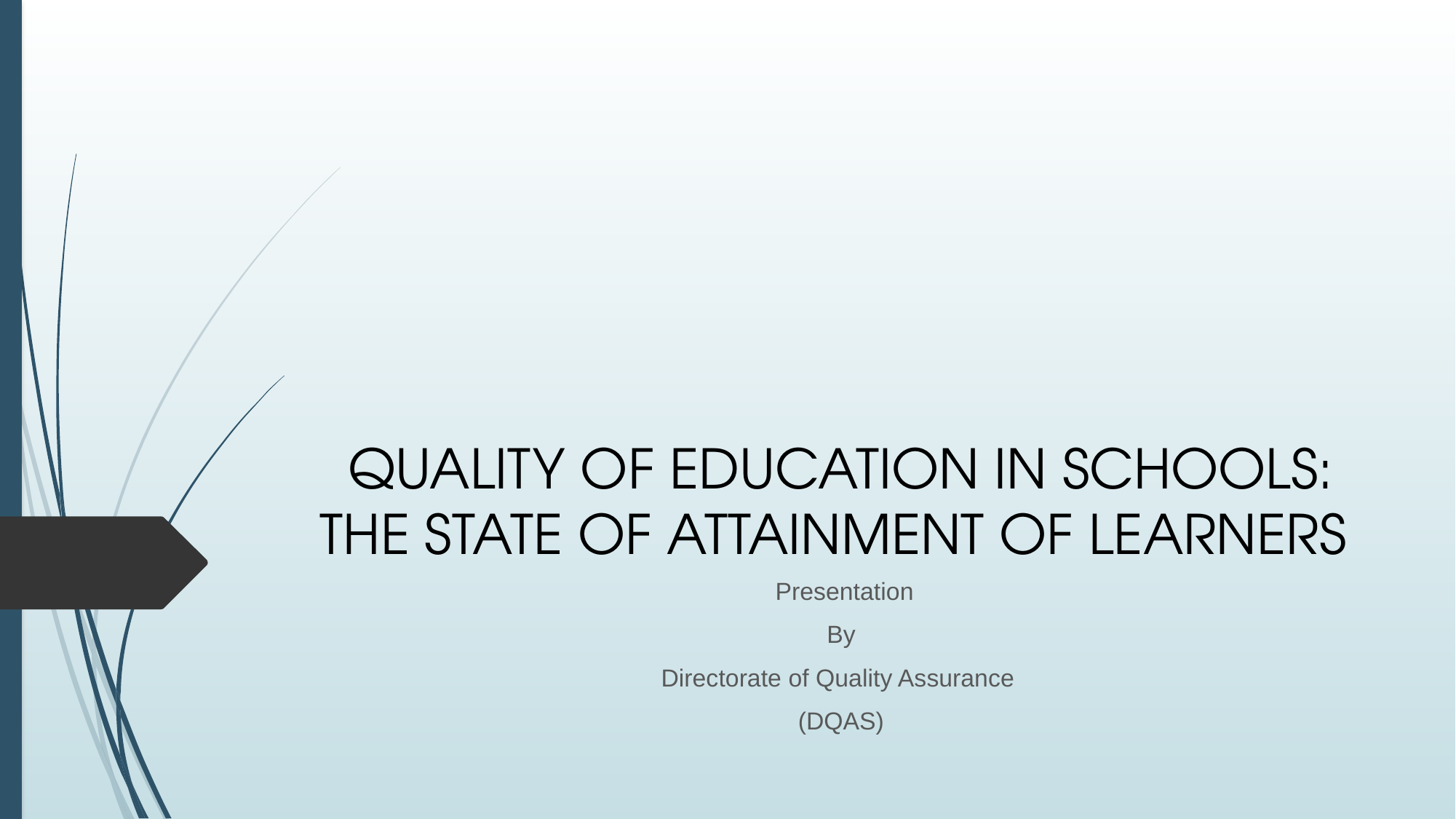

# QUALITY OF EDUCATION IN SCHOOLS: THE STATE OF ATTAINMENT OF LEARNERS
 Presentation
By
Directorate of Quality Assurance
(DQAS)